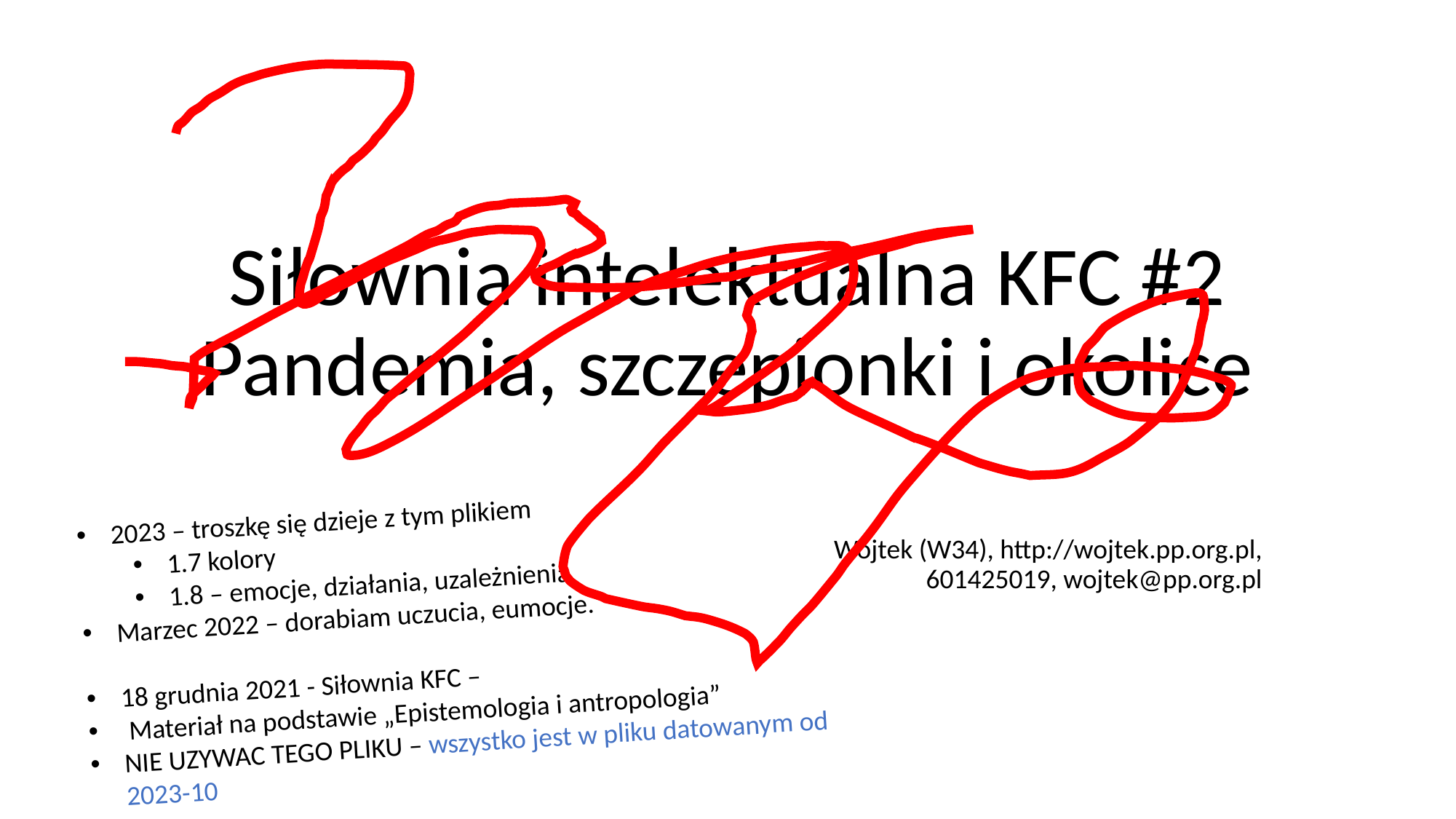

# Siłownia intelektualna KFC #2 Pandemia, szczepionki i okolice
2023 – troszkę się dzieje z tym plikiem
1.7 kolory
1.8 – emocje, działania, uzależnienia
Marzec 2022 – dorabiam uczucia, eumocje.

18 grudnia 2021 - Siłownia KFC –
 Materiał na podstawie „Epistemologia i antropologia”
NIE UZYWAC TEGO PLIKU – wszystko jest w pliku datowanym od 2023-10
Wojtek (W34), http://wojtek.pp.org.pl,
 601425019, wojtek@pp.org.pl